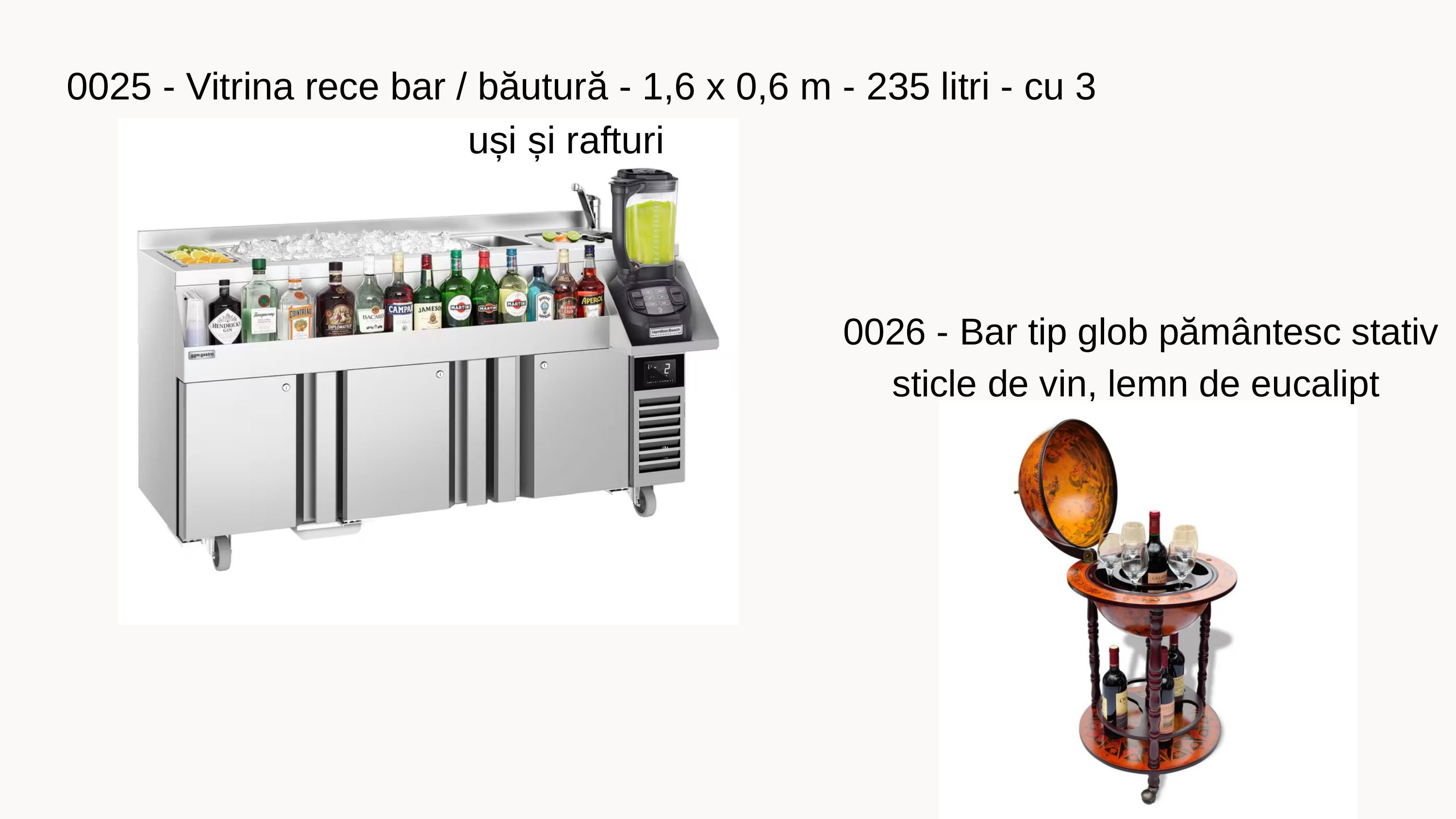

0025 - Vitrina rece bar / băutură - 1,6 x 0,6 m - 235 litri - cu 3 uși și rafturi

 0026 - Bar tip glob pământesc stativ sticle de vin, lemn de eucalipt